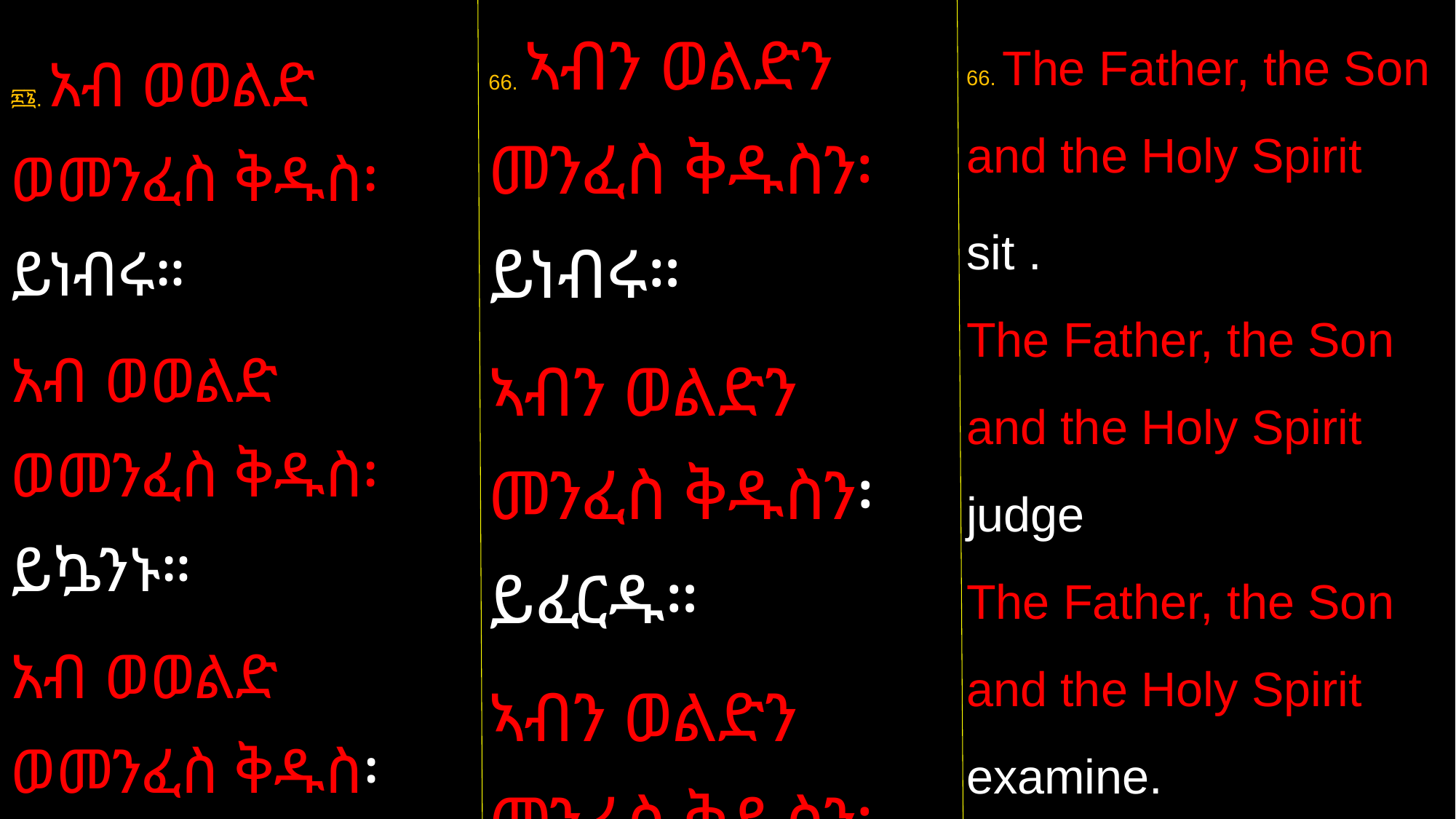

66. ኣብን ወልድን መንፈስ ቅዱስን፡ ይነብሩ።
ኣብን ወልድን መንፈስ ቅዱስን፡ ይፈርዱ።
ኣብን ወልድን መንፈስ ቅዱስን፡ ይምርምሩ።
66. The Father, the Son and the Holy Spirit
sit .
The Father, the Son and the Holy Spirit judge
The Father, the Son and the Holy Spirit examine.
፷፮. አብ ወወልድ ወመንፈስ ቅዱስ፡ ይነብሩ።
አብ ወወልድ ወመንፈስ ቅዱስ፡ ይኴንኑ።
አብ ወወልድ ወመንፈስ ቅዱስ፡ የሐትቱ።